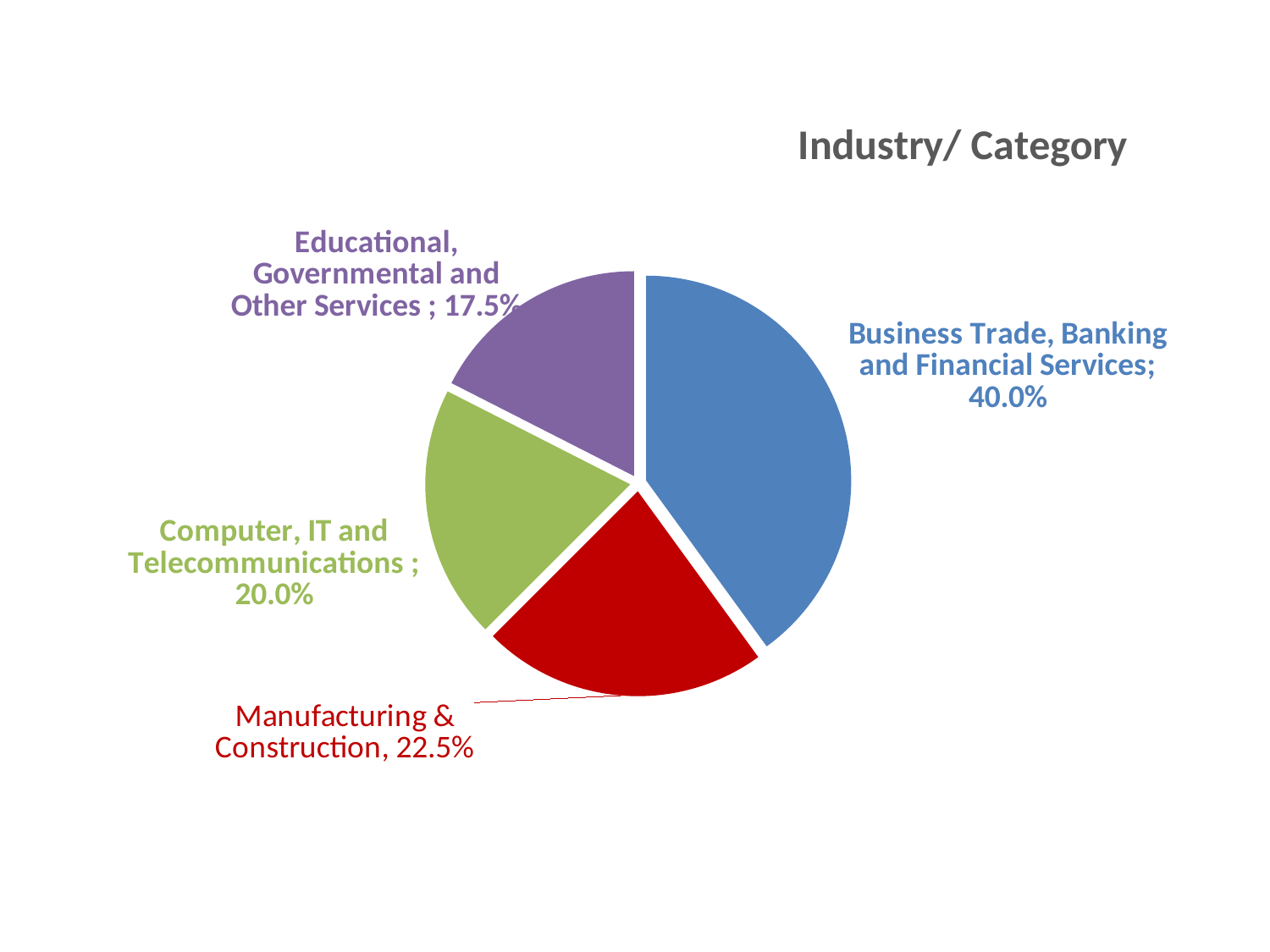

### Chart:

| Category | Industry/ Category |
|---|---|
| Business Trade, Banking and Financial Services | 0.4 |
| Manufacturing & Construction | 0.225 |
| Computer, IT and Telecommunications  | 0.2 |
| Educational, Governmental and Other Services  | 0.175 |